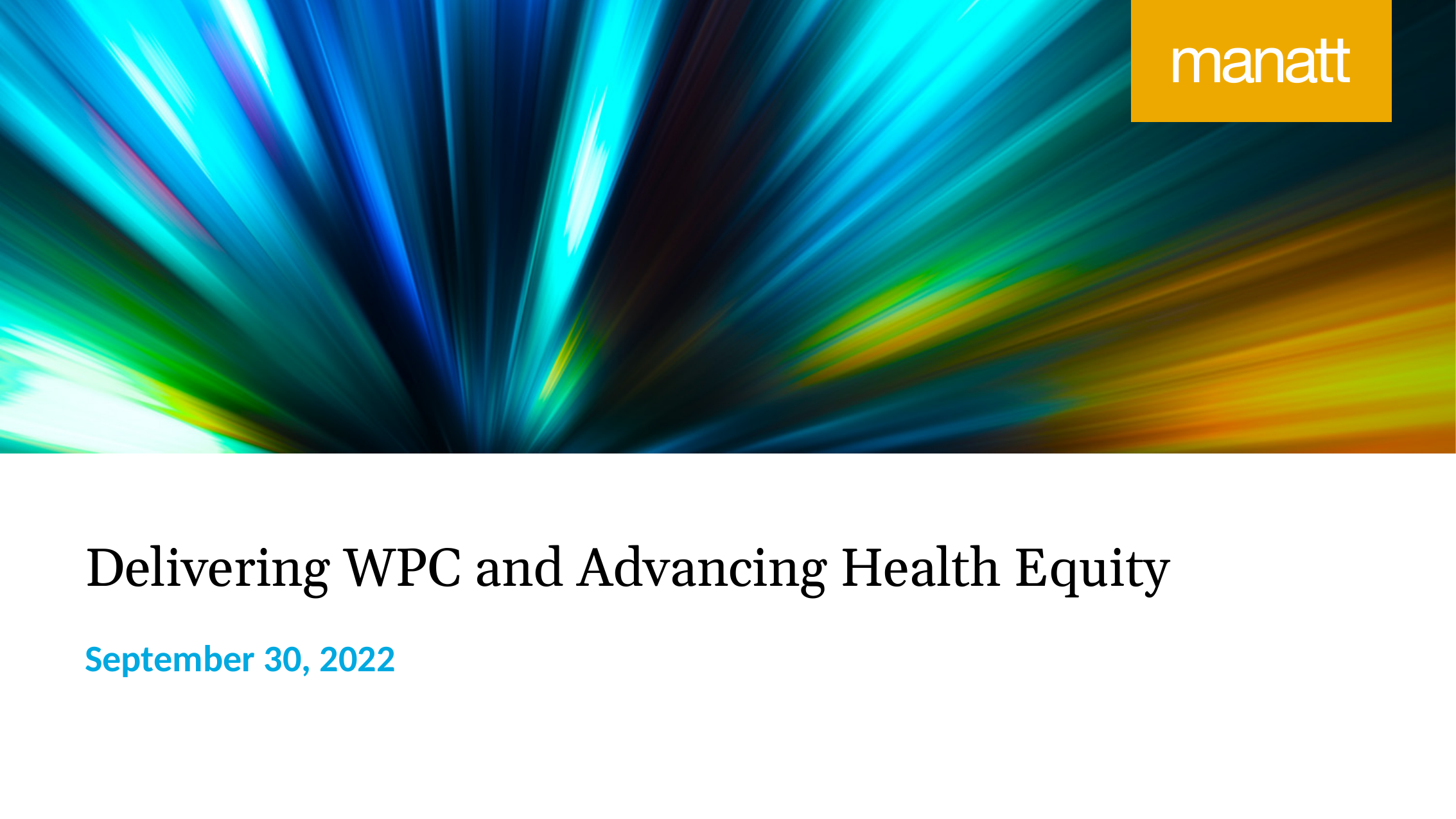

# Delivering WPC and Advancing Health Equity
September 30, 2022